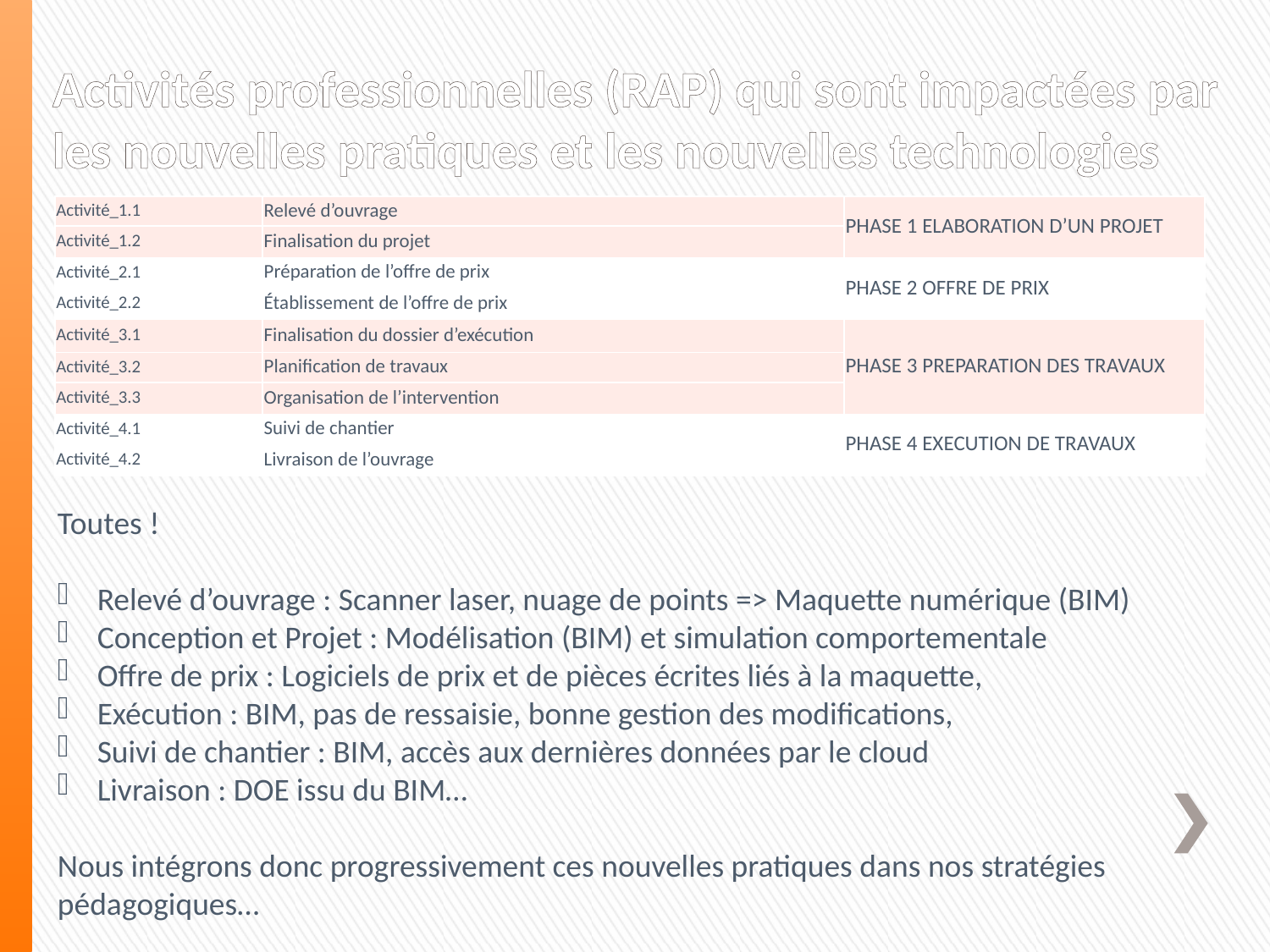

# Activités professionnelles (RAP) qui sont impactées par les nouvelles pratiques et les nouvelles technologies
| Activité\_1.1 | Relevé d’ouvrage | PHASE 1 ELABORATION D’UN PROJET |
| --- | --- | --- |
| Activité\_1.2 | Finalisation du projet |  |
| Activité\_2.1 | Préparation de l’offre de prix | PHASE 2 OFFRE DE PRIX |
| Activité\_2.2 | Établissement de l’offre de prix |  |
| Activité\_3.1 | Finalisation du dossier d’exécution | PHASE 3 PREPARATION DES TRAVAUX |
| Activité\_3.2 | Planification de travaux |  |
| Activité\_3.3 | Organisation de l’intervention |  |
| Activité\_4.1 | Suivi de chantier | PHASE 4 EXECUTION DE TRAVAUX |
| Activité\_4.2 | Livraison de l’ouvrage |  |
Toutes !

Relevé d’ouvrage : Scanner laser, nuage de points => Maquette numérique (BIM)
Conception et Projet : Modélisation (BIM) et simulation comportementale
Offre de prix : Logiciels de prix et de pièces écrites liés à la maquette,
Exécution : BIM, pas de ressaisie, bonne gestion des modifications,
Suivi de chantier : BIM, accès aux dernières données par le cloud
Livraison : DOE issu du BIM…

Nous intégrons donc progressivement ces nouvelles pratiques dans nos stratégies pédagogiques…